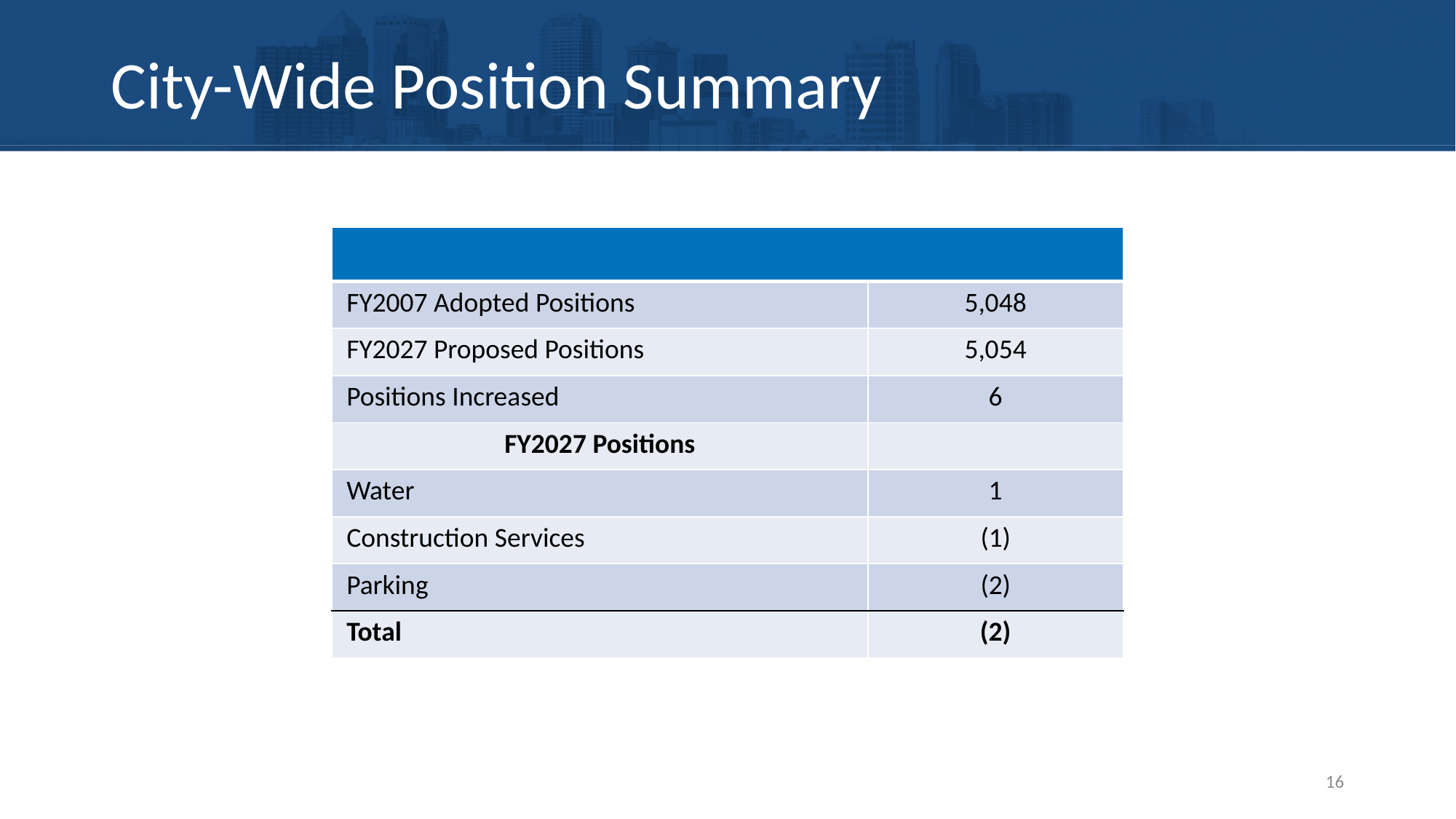

# City-Wide Position Summary
|  |  |
| --- | --- |
| FY2007 Adopted Positions | 5,048 |
| FY2027 Proposed Positions | 5,054 |
| Positions Increased | 6 |
| FY2027 Positions |  |
| Water | 1 |
| Construction Services | (1) |
| Parking | (2) |
| Total | (2) |
16